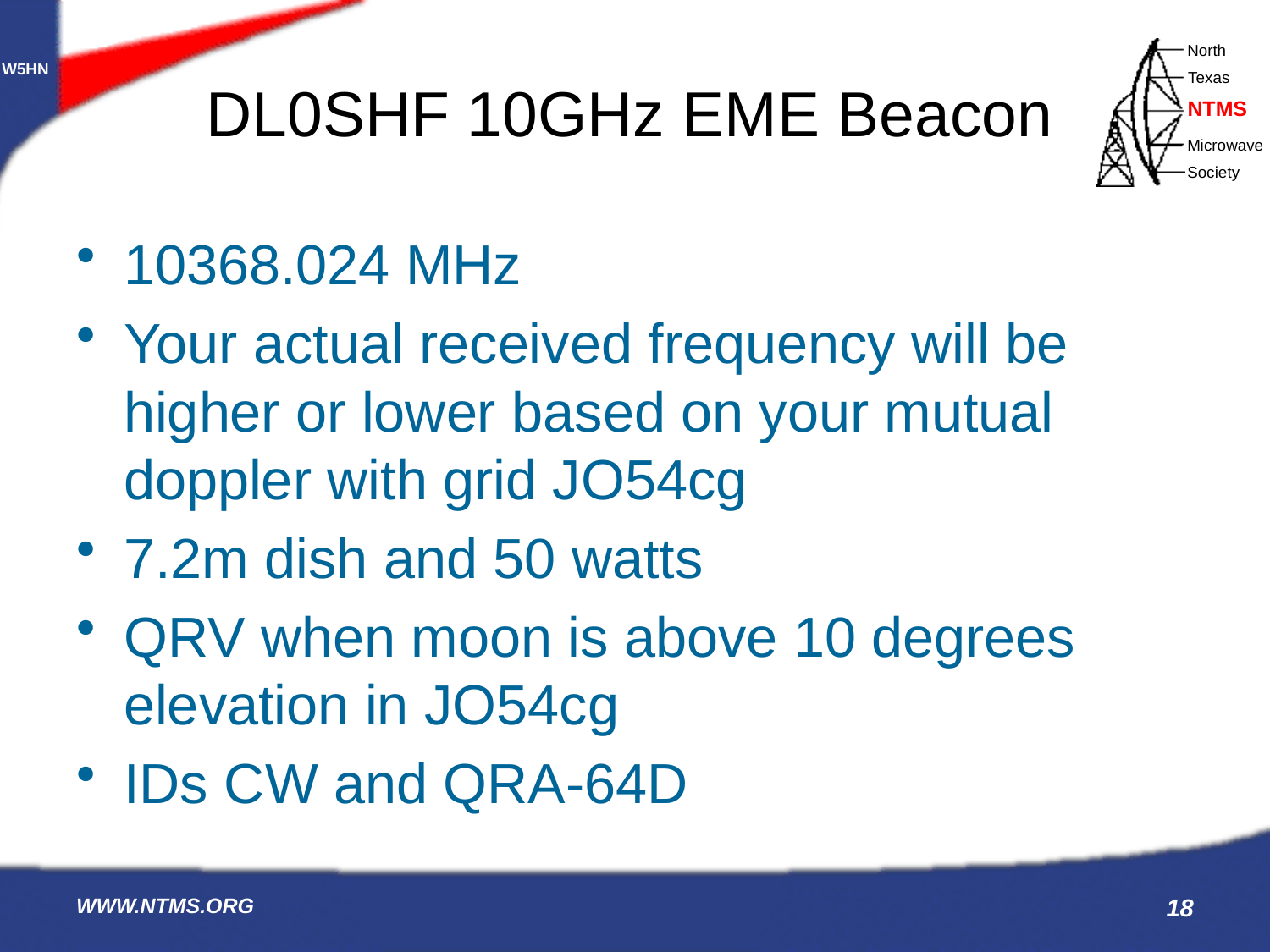

# DL0SHF 10GHz EME Beacon
10368.024 MHz
Your actual received frequency will be higher or lower based on your mutual doppler with grid JO54cg
7.2m dish and 50 watts
QRV when moon is above 10 degrees elevation in JO54cg
IDs CW and QRA-64D
WWW.NTMS.ORG
18